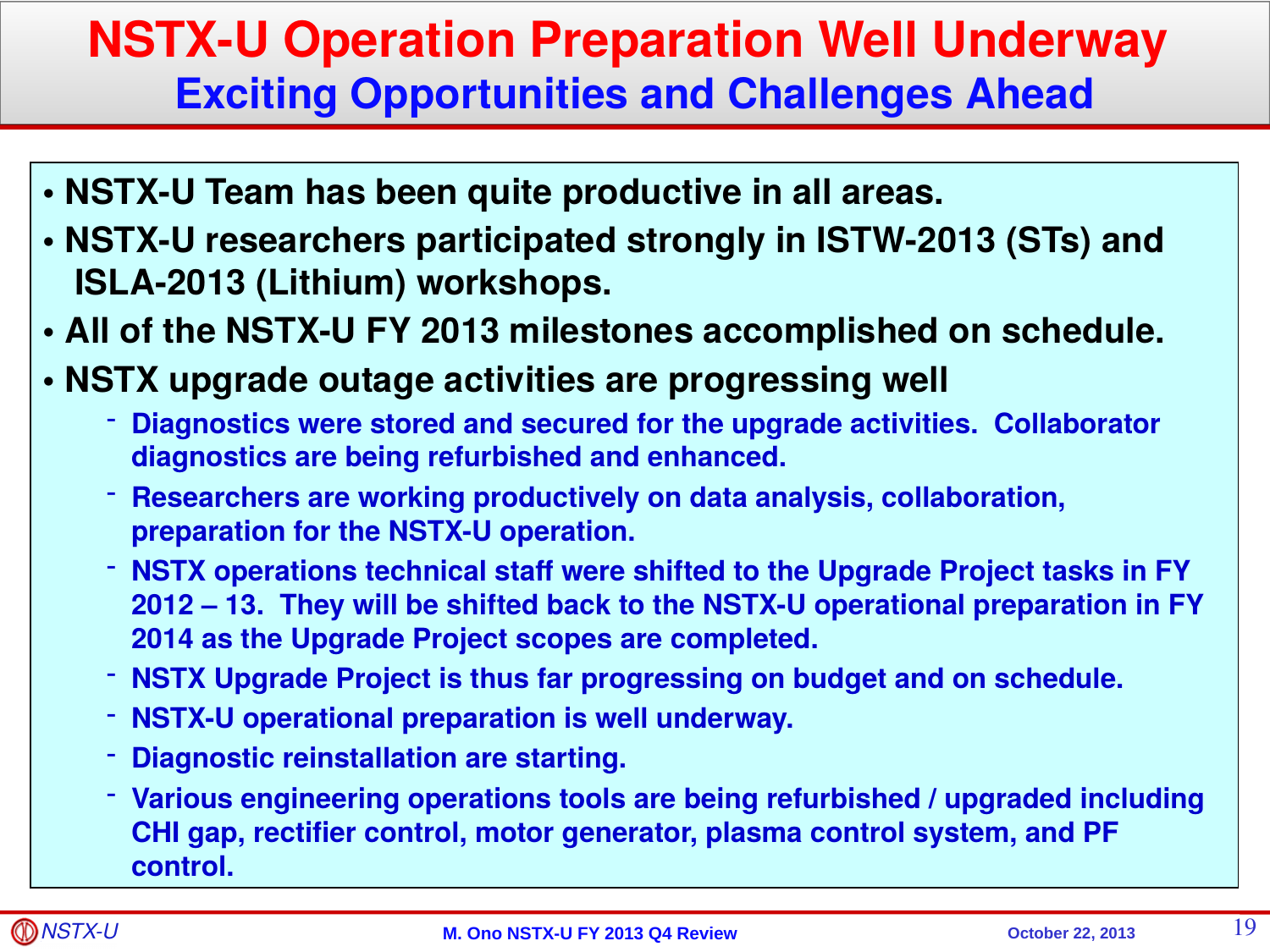

NSTX-U Operation Preparation Well Underway
Exciting Opportunities and Challenges Ahead
• NSTX-U Team has been quite productive in all areas.
• NSTX-U researchers participated strongly in ISTW-2013 (STs) and ISLA-2013 (Lithium) workshops.
• All of the NSTX-U FY 2013 milestones accomplished on schedule.
• NSTX upgrade outage activities are progressing well
Diagnostics were stored and secured for the upgrade activities.  Collaborator diagnostics are being refurbished and enhanced.
Researchers are working productively on data analysis, collaboration, preparation for the NSTX-U operation.
NSTX operations technical staff were shifted to the Upgrade Project tasks in FY 2012 – 13.  They will be shifted back to the NSTX-U operational preparation in FY 2014 as the Upgrade Project scopes are completed.
NSTX Upgrade Project is thus far progressing on budget and on schedule.
NSTX-U operational preparation is well underway.
Diagnostic reinstallation are starting.
Various engineering operations tools are being refurbished / upgraded including CHI gap, rectifier control, motor generator, plasma control system, and PF control.
19